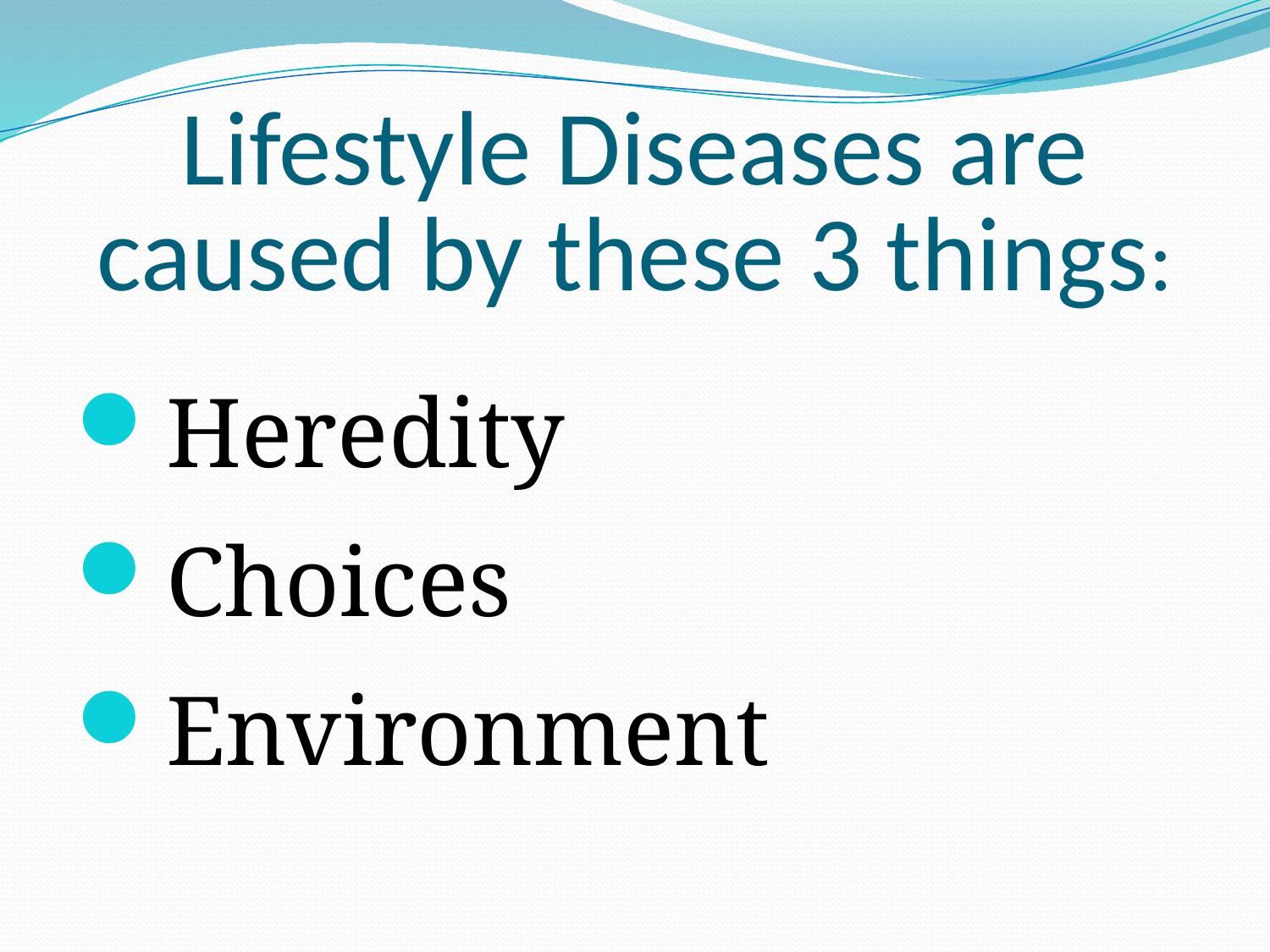

# Lifestyle Diseases are caused by these 3 things:
Heredity
Choices
Environment